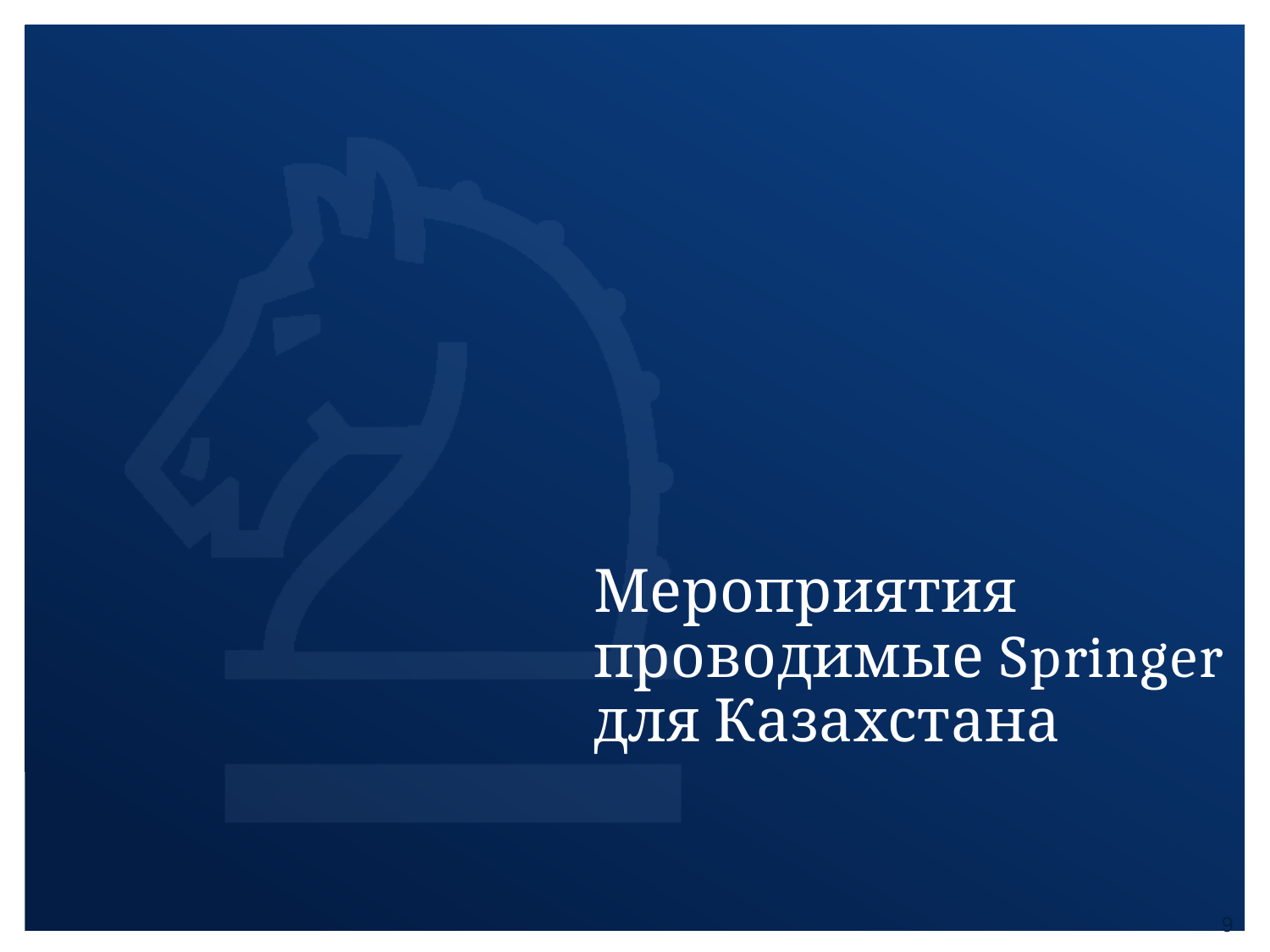

# Мероприятия проводимые Springer для Казахстана
9